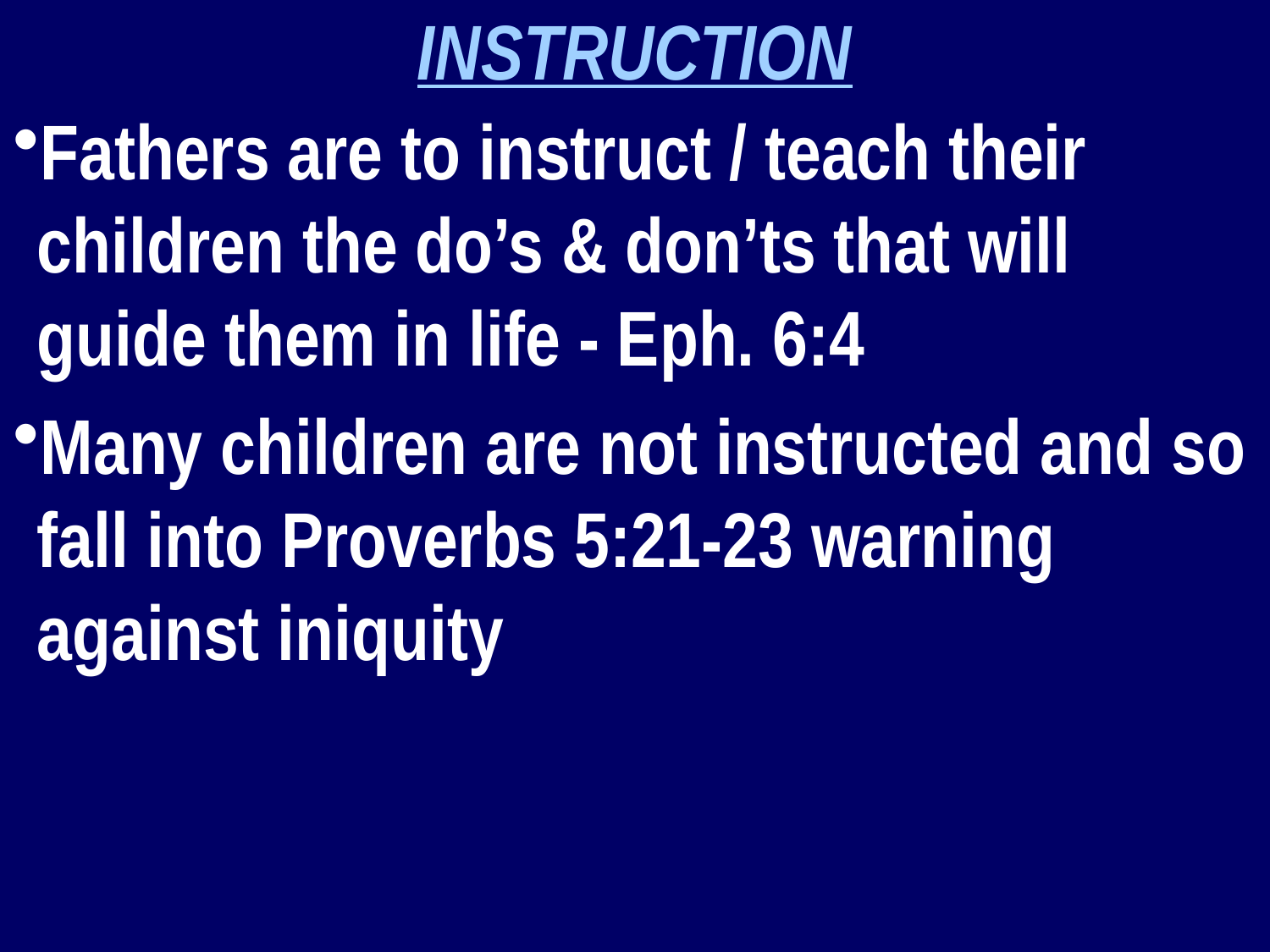

INSTRUCTION
Fathers are to instruct / teach their children the do’s & don’ts that will guide them in life - Eph. 6:4
Many children are not instructed and so fall into Proverbs 5:21-23 warning against iniquity